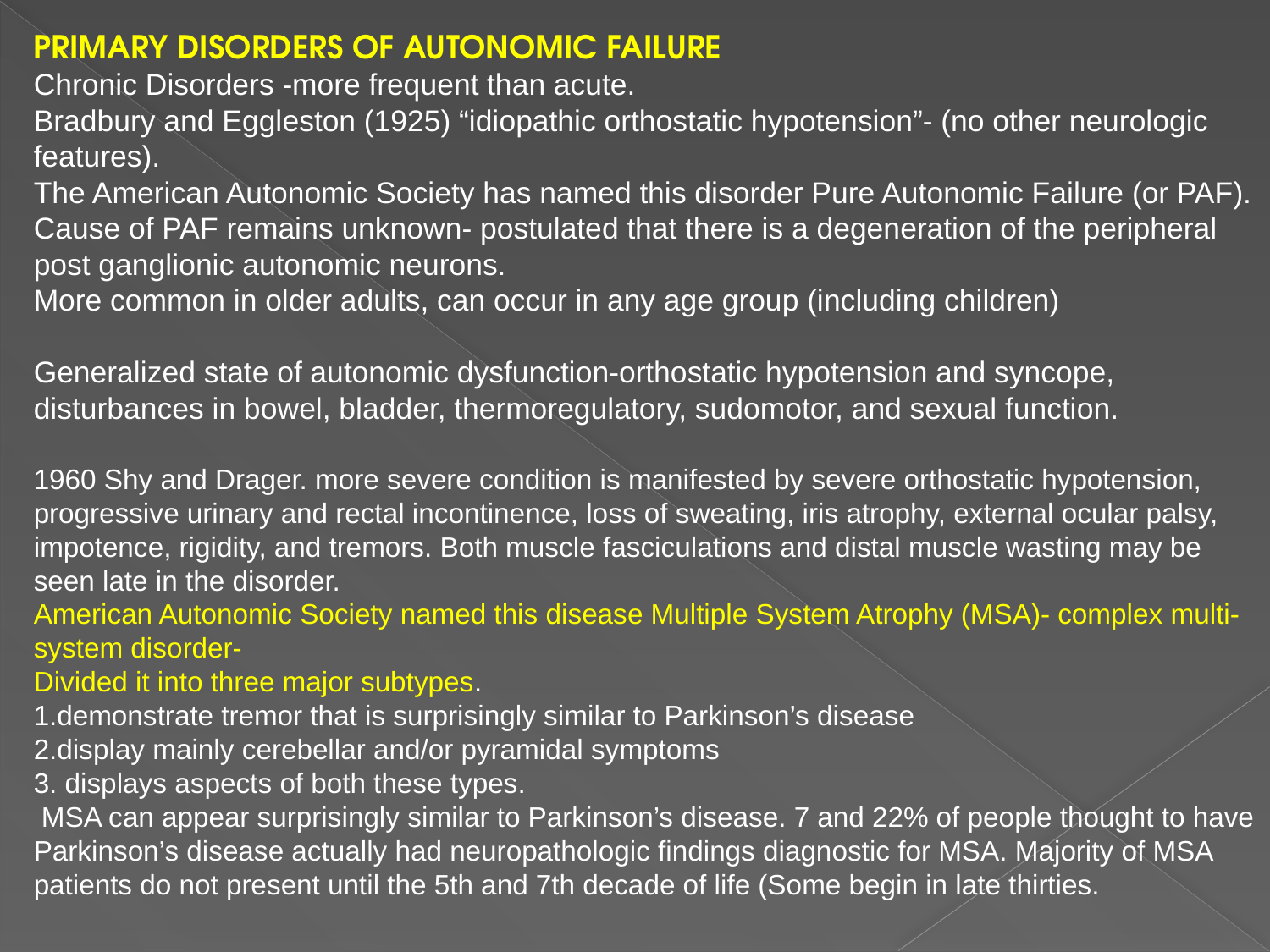

Primary Disorders of Autonomic Failure
Chronic Disorders -more frequent than acute.
Bradbury and Eggleston (1925) “idiopathic orthostatic hypotension”- (no other neurologic features).
The American Autonomic Society has named this disorder Pure Autonomic Failure (or PAF).
Cause of PAF remains unknown- postulated that there is a degeneration of the peripheral post ganglionic autonomic neurons.
More common in older adults, can occur in any age group (including children)

Generalized state of autonomic dysfunction-orthostatic hypotension and syncope,  disturbances in bowel, bladder, thermoregulatory, sudomotor, and sexual function.

1960 Shy and Drager. more severe condition is manifested by severe orthostatic hypotension, progressive urinary and rectal incontinence, loss of sweating, iris atrophy, external ocular palsy, impotence, rigidity, and tremors. Both muscle fasciculations and distal muscle wasting may be seen late in the disorder.
American Autonomic Society named this disease Multiple System Atrophy (MSA)- complex multi-system disorder-
Divided it into three major subtypes.
1.demonstrate tremor that is surprisingly similar to Parkinson’s disease
2.display mainly cerebellar and/or pyramidal symptoms
3. displays aspects of both these types.
 MSA can appear surprisingly similar to Parkinson’s disease. 7 and 22% of people thought to have Parkinson’s disease actually had neuropathologic findings diagnostic for MSA. Majority of MSA patients do not present until the 5th and 7th decade of life (Some begin in late thirties.